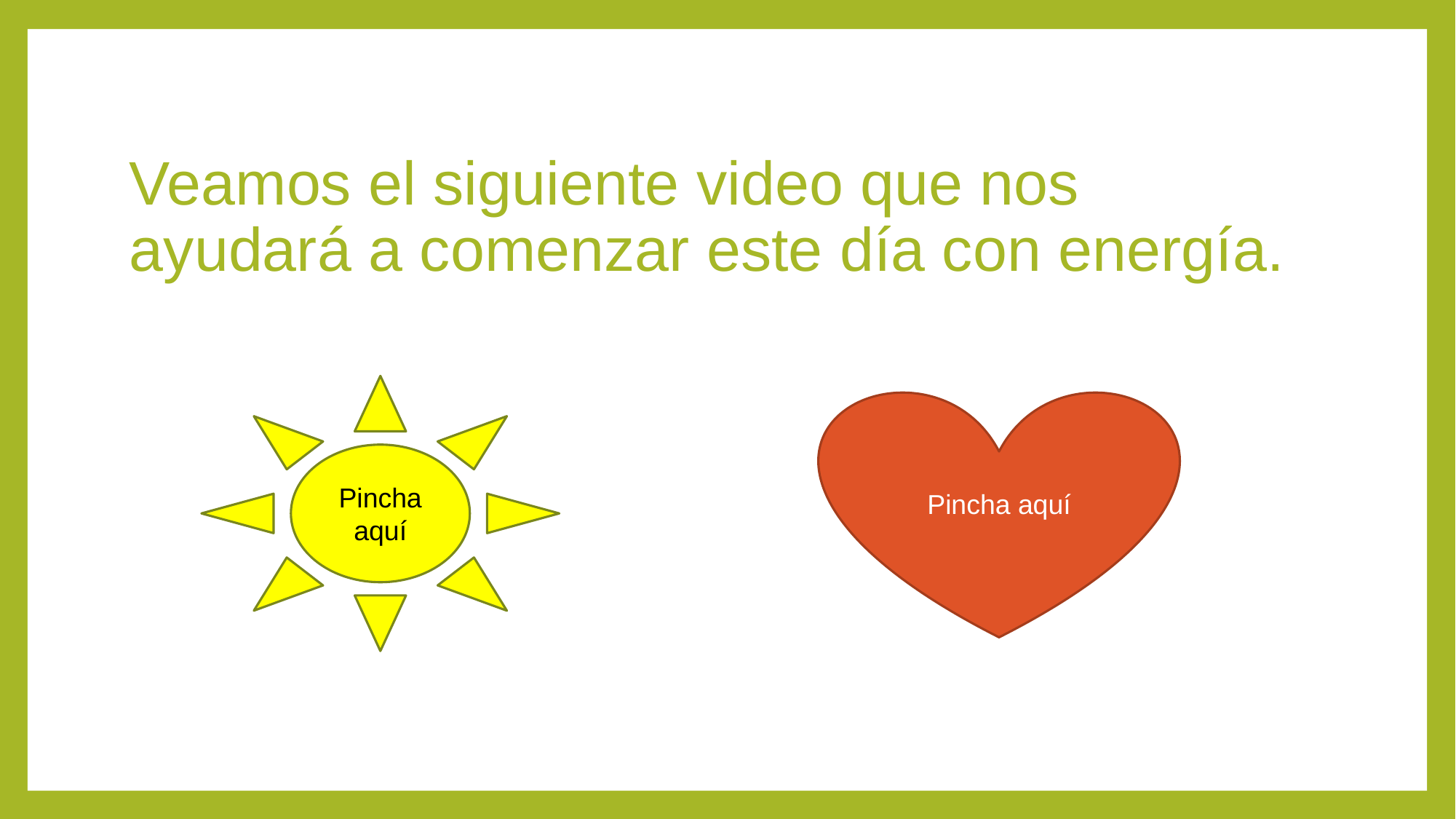

# Veamos el siguiente video que nos ayudará a comenzar este día con energía.
Pincha aquí
Pincha aquí